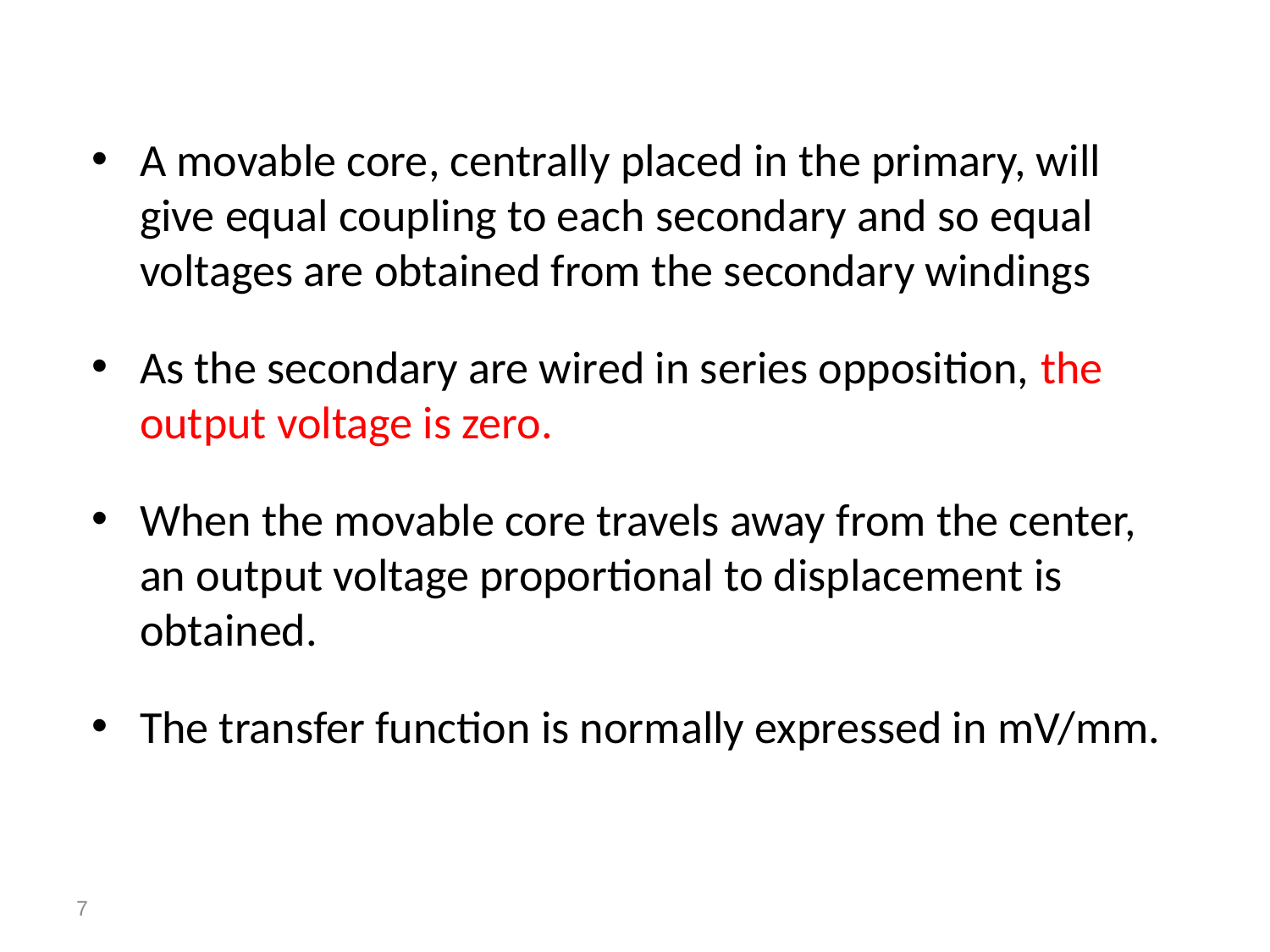

A movable core, centrally placed in the primary, will give equal coupling to each secondary and so equal voltages are obtained from the secondary windings
As the secondary are wired in series opposition, the output voltage is zero.
When the movable core travels away from the center, an output voltage proportional to displacement is obtained.
The transfer function is normally expressed in mV/mm.

7